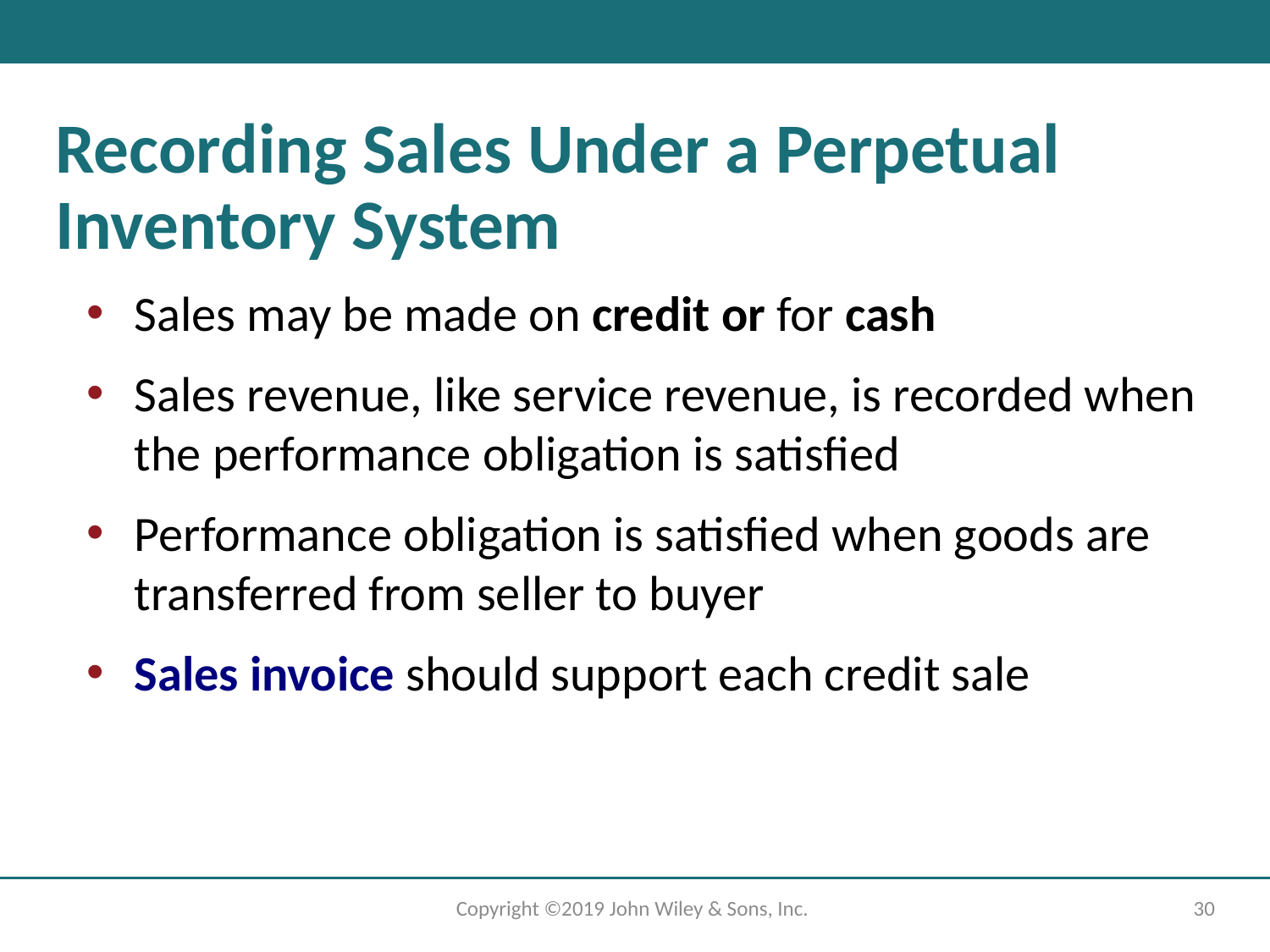

# Recording Sales Under a Perpetual Inventory System
Sales may be made on credit or for cash
Sales revenue, like service revenue, is recorded when the performance obligation is satisfied
Performance obligation is satisfied when goods are transferred from seller to buyer
Sales invoice should support each credit sale
Copyright ©2019 John Wiley & Sons, Inc.
30